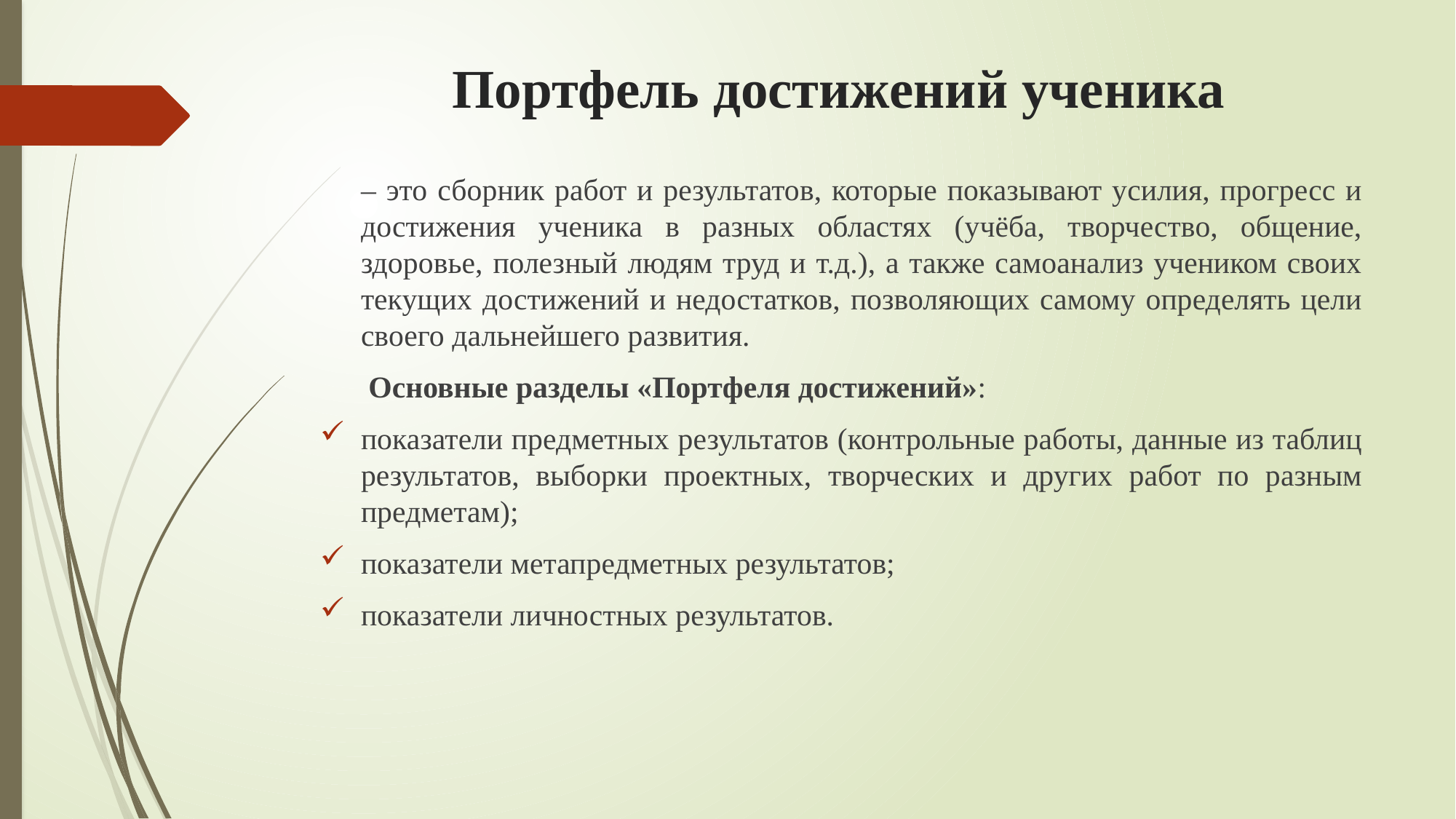

# Портфель достижений ученика
– это сборник работ и результатов, которые показывают усилия, прогресс и достижения ученика в разных областях (учёба, творчество, общение, здоровье, полезный людям труд и т.д.), а также самоанализ учеником своих текущих достижений и недостатков, позволяющих самому определять цели своего дальнейшего развития.
 Основные разделы «Портфеля достижений»:
показатели предметных результатов (контрольные работы, данные из таблиц результатов, выборки проектных, творческих и других работ по разным предметам);
показатели метапредметных результатов;
показатели личностных результатов.